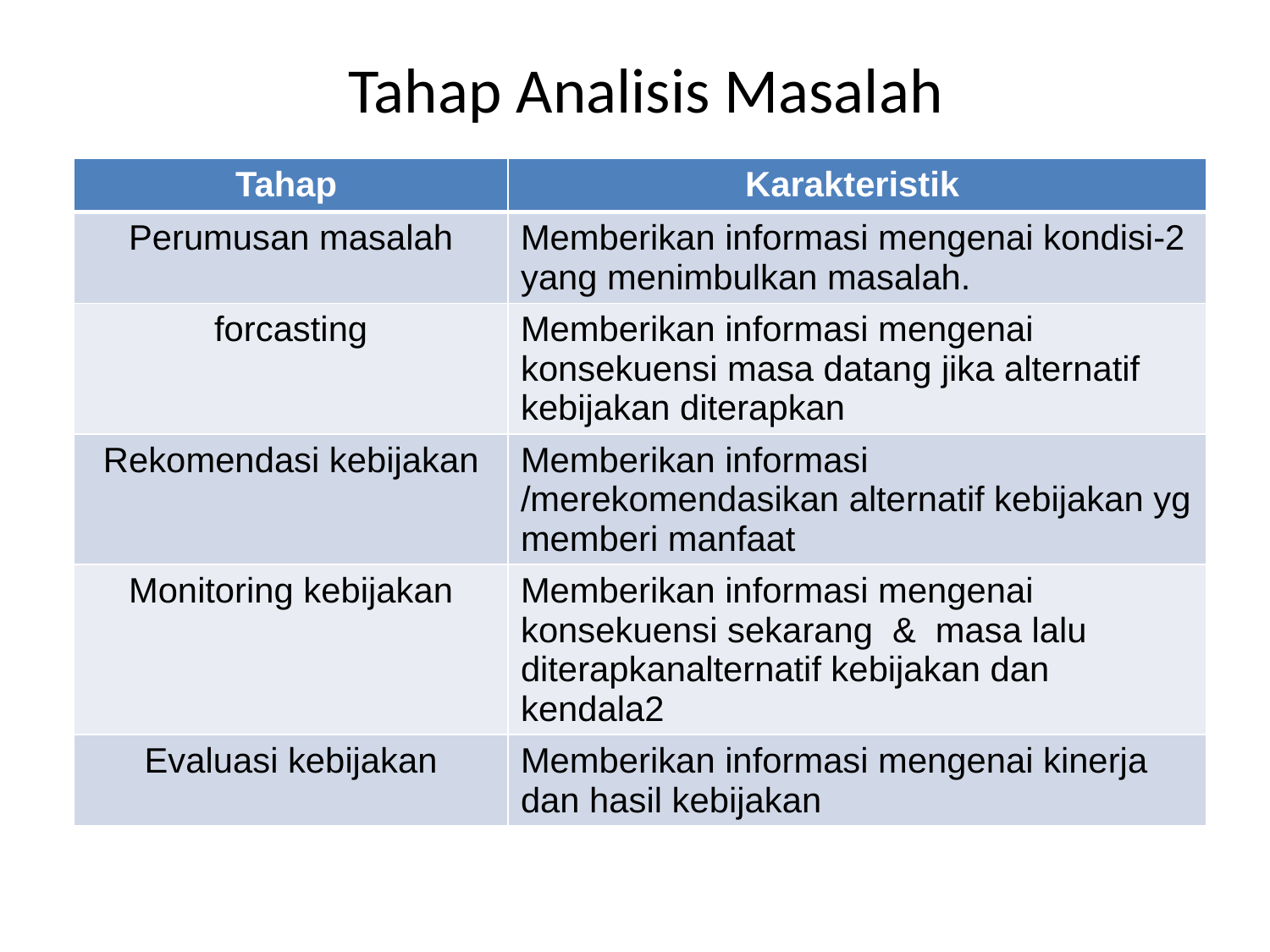

# Tahap Analisis Masalah
| Tahap | Karakteristik |
| --- | --- |
| Perumusan masalah | Memberikan informasi mengenai kondisi-2 yang menimbulkan masalah. |
| forcasting | Memberikan informasi mengenai konsekuensi masa datang jika alternatif kebijakan diterapkan |
| Rekomendasi kebijakan | Memberikan informasi /merekomendasikan alternatif kebijakan yg memberi manfaat |
| Monitoring kebijakan | Memberikan informasi mengenai konsekuensi sekarang & masa lalu diterapkanalternatif kebijakan dan kendala2 |
| Evaluasi kebijakan | Memberikan informasi mengenai kinerja dan hasil kebijakan |